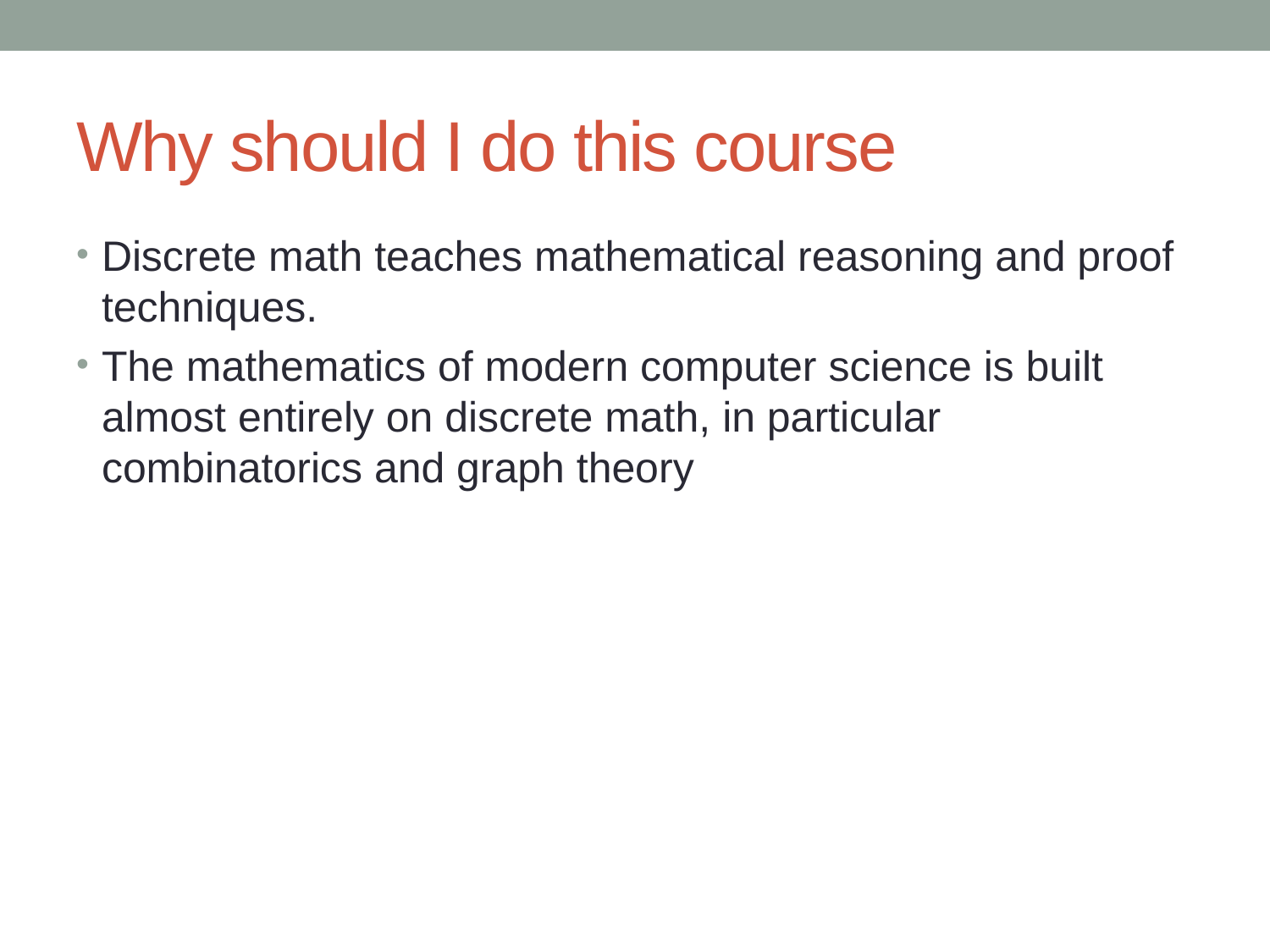

# Why should I do this course
Discrete math teaches mathematical reasoning and proof techniques.
The mathematics of modern computer science is built almost entirely on discrete math, in particular combinatorics and graph theory